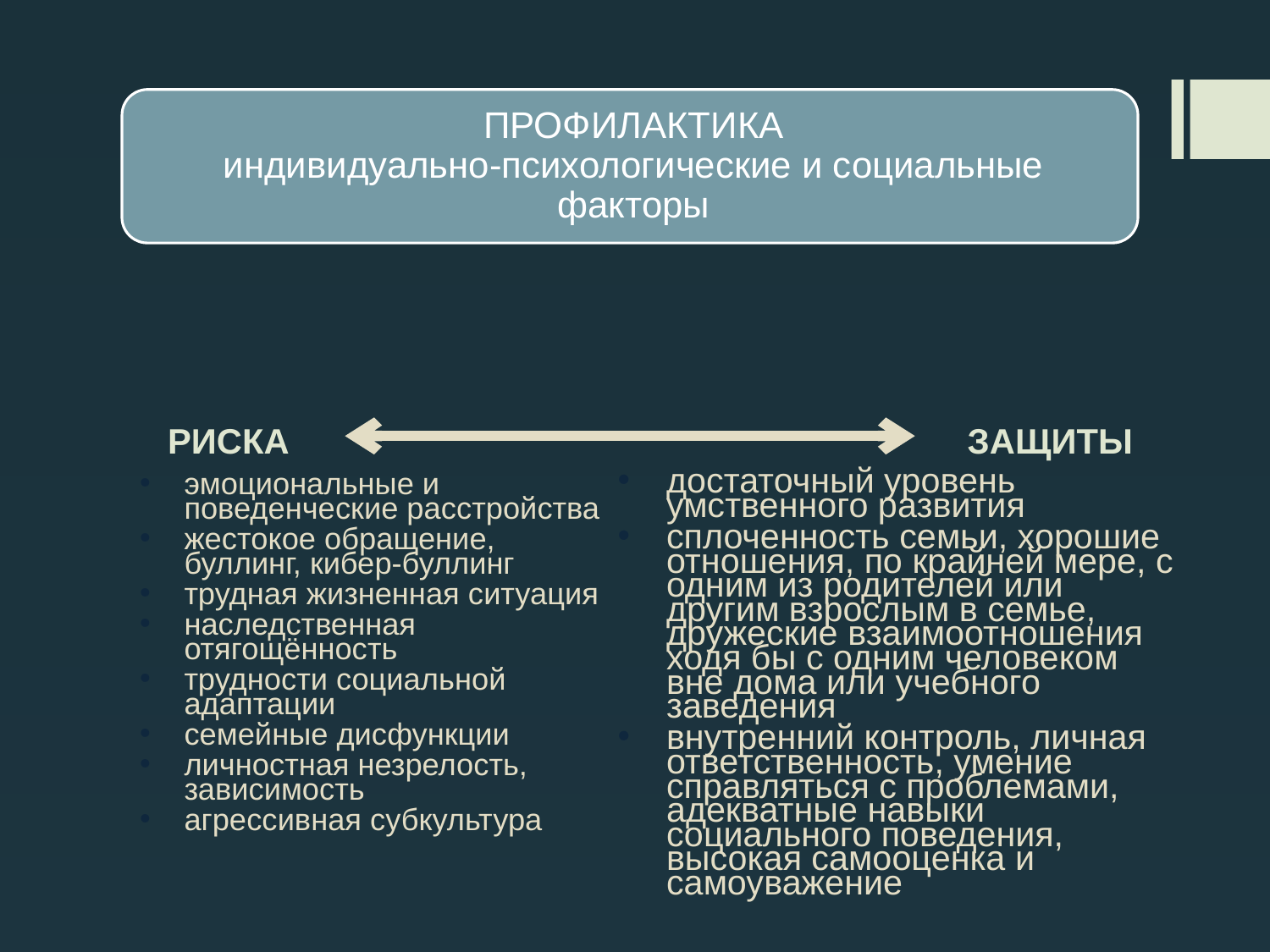

ПРОФИЛАКТИКА
индивидуально-психологические и социальные факторы
РИСКА
ЗАЩИТЫ
эмоциональные и поведенческие расстройства
жестокое обращение, буллинг, кибер-буллинг
трудная жизненная ситуация
наследственная отягощённость
трудности социальной адаптации
семейные дисфункции
личностная незрелость, зависимость
агрессивная субкультура

достаточный уровень умственного развития
сплоченность семьи, хорошие отношения, по крайней мере, с одним из родителей или другим взрослым в семье, дружеские взаимоотношения ходя бы с одним человеком вне дома или учебного заведения
внутренний контроль, личная ответственность, умение справляться с проблемами, адекватные навыки социального поведения, высокая самооценка и самоуважение